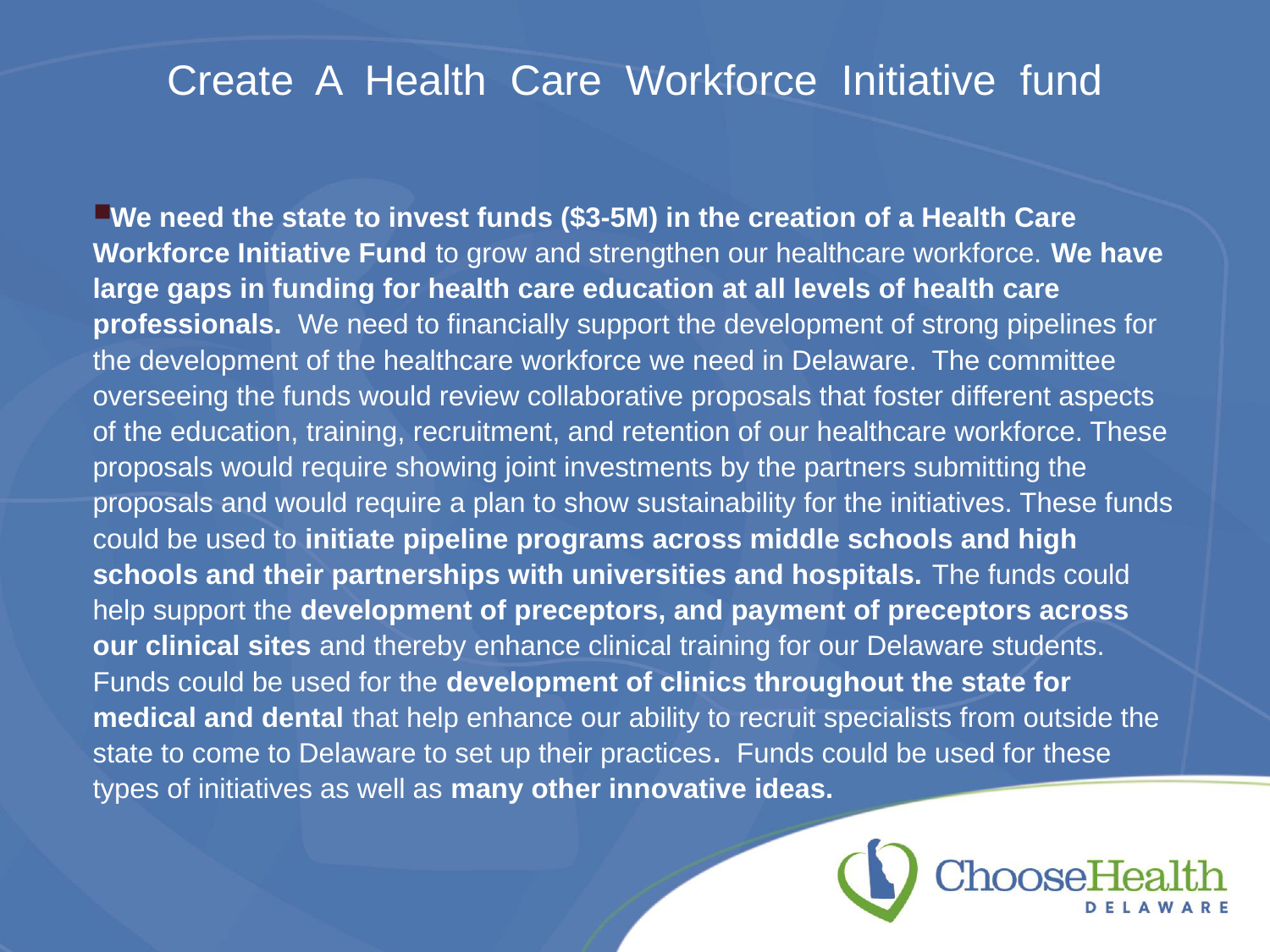

# Create  A  Health  Care  Workforce  Initiative  fund
We need the state to invest funds ($3-5M) in the creation of a Health Care Workforce Initiative Fund to grow and strengthen our healthcare workforce. We have large gaps in funding for health care education at all levels of health care professionals.  We need to financially support the development of strong pipelines for the development of the healthcare workforce we need in Delaware.  The committee overseeing the funds would review collaborative proposals that foster different aspects of the education, training, recruitment, and retention of our healthcare workforce. These proposals would require showing joint investments by the partners submitting the proposals and would require a plan to show sustainability for the initiatives. These funds could be used to initiate pipeline programs across middle schools and high schools and their partnerships with universities and hospitals. The funds could help support the development of preceptors, and payment of preceptors across our clinical sites and thereby enhance clinical training for our Delaware students.  Funds could be used for the development of clinics throughout the state for medical and dental that help enhance our ability to recruit specialists from outside the state to come to Delaware to set up their practices.  Funds could be used for these types of initiatives as well as many other innovative ideas.